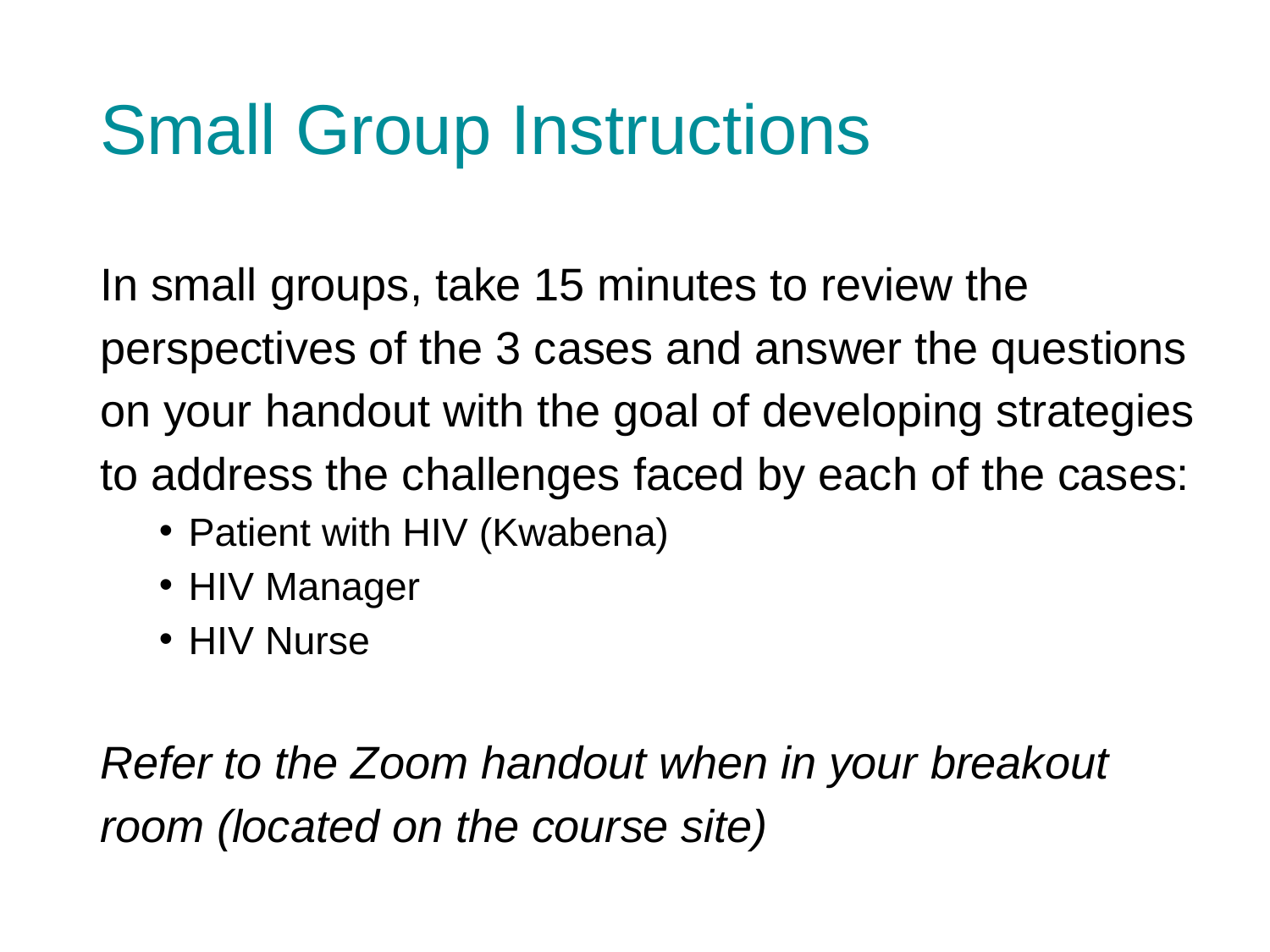

# Small Group Instructions
In small groups, take 15 minutes to review the perspectives of the 3 cases and answer the questions on your handout with the goal of developing strategies to address the challenges faced by each of the cases:
Patient with HIV (Kwabena)
HIV Manager
HIV Nurse

Refer to the Zoom handout when in your breakout room (located on the course site)